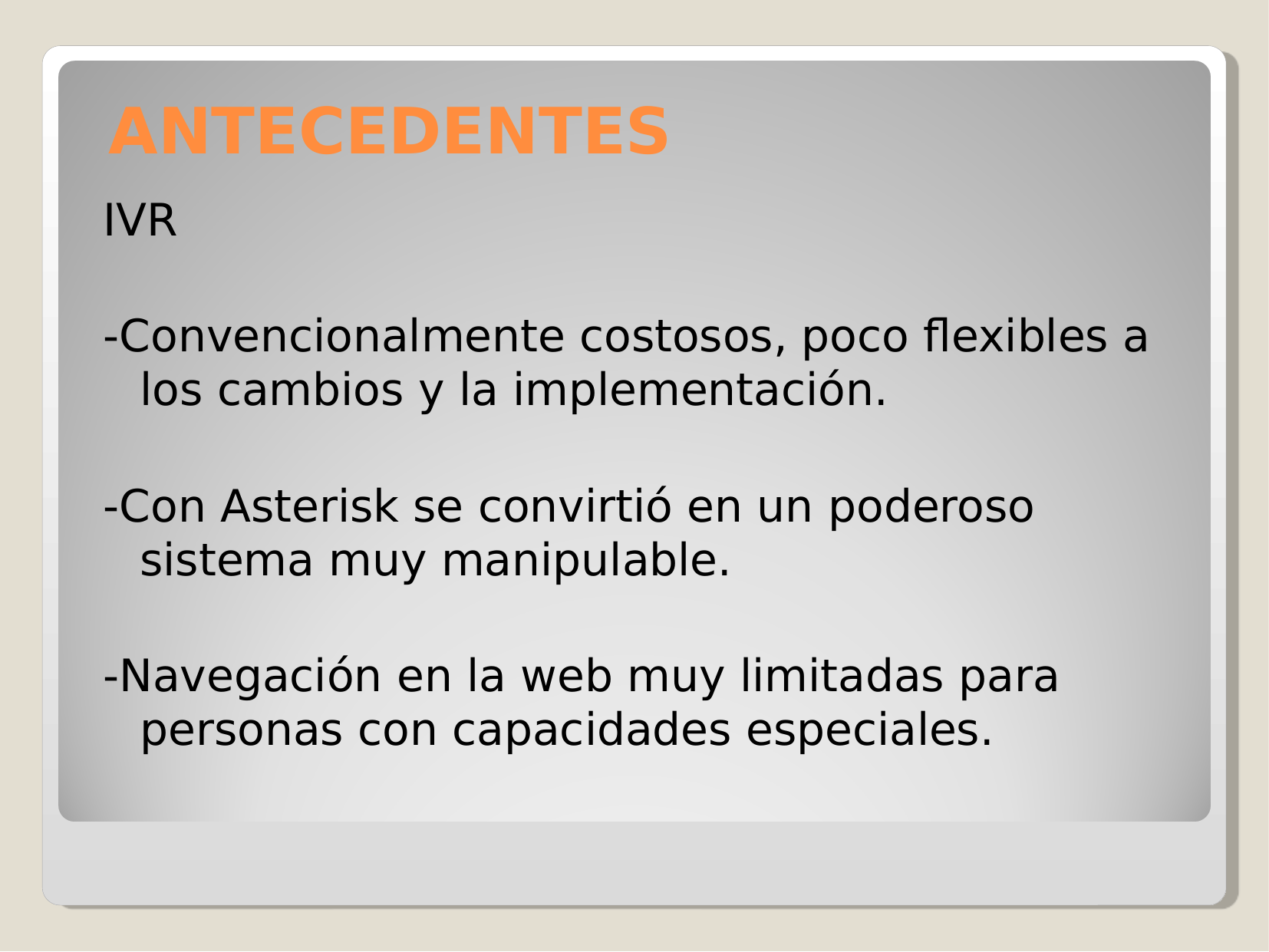

ANTECEDENTES
IVR

-Convencionalmente costosos, poco flexibles a los cambios y la implementación.

-Con Asterisk se convirtió en un poderoso sistema muy manipulable.

-Navegación en la web muy limitadas para personas con capacidades especiales.